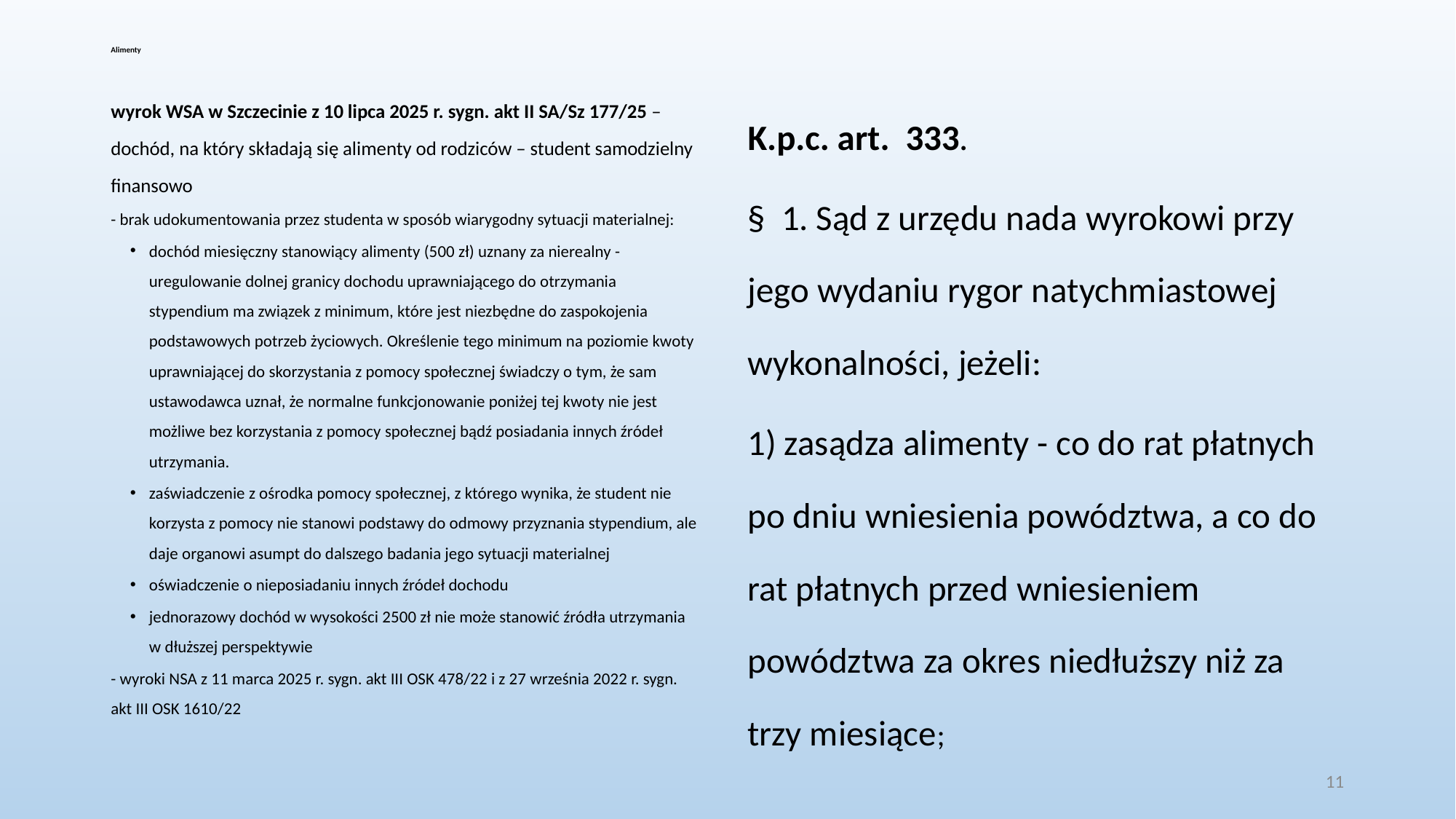

# Alimenty

wyrok WSA w Szczecinie z 10 lipca 2025 r. sygn. akt II SA/Sz 177/25 – dochód, na który składają się alimenty od rodziców – student samodzielny finansowo
- brak udokumentowania przez studenta w sposób wiarygodny sytuacji materialnej:
dochód miesięczny stanowiący alimenty (500 zł) uznany za nierealny - uregulowanie dolnej granicy dochodu uprawniającego do otrzymania stypendium ma związek z minimum, które jest niezbędne do zaspokojenia podstawowych potrzeb życiowych. Określenie tego minimum na poziomie kwoty uprawniającej do skorzystania z pomocy społecznej świadczy o tym, że sam ustawodawca uznał, że normalne funkcjonowanie poniżej tej kwoty nie jest możliwe bez korzystania z pomocy społecznej bądź posiadania innych źródeł utrzymania.
zaświadczenie z ośrodka pomocy społecznej, z którego wynika, że student nie korzysta z pomocy nie stanowi podstawy do odmowy przyznania stypendium, ale daje organowi asumpt do dalszego badania jego sytuacji materialnej
oświadczenie o nieposiadaniu innych źródeł dochodu
jednorazowy dochód w wysokości 2500 zł nie może stanowić źródła utrzymania w dłuższej perspektywie
- wyroki NSA z 11 marca 2025 r. sygn. akt III OSK 478/22 i z 27 września 2022 r. sygn. akt III OSK 1610/22

K.p.c. art.  333.
§  1. Sąd z urzędu nada wyrokowi przy jego wydaniu rygor natychmiastowej wykonalności, jeżeli:
1) zasądza alimenty - co do rat płatnych po dniu wniesienia powództwa, a co do rat płatnych przed wniesieniem powództwa za okres niedłuższy niż za trzy miesiące;

11